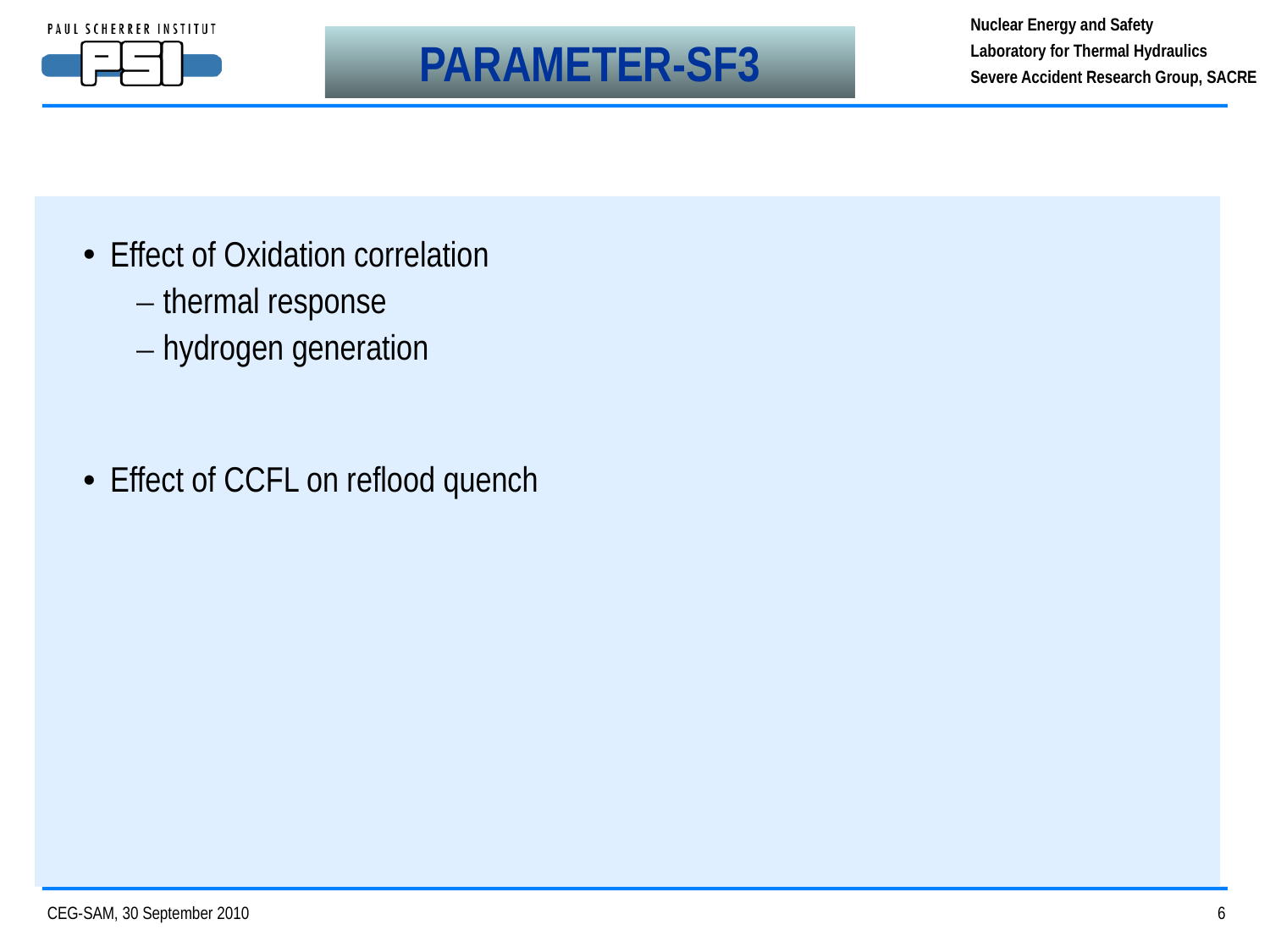

PARAMETER-SF3
Effect of Oxidation correlation
thermal response
hydrogen generation

Effect of CCFL on reflood quench